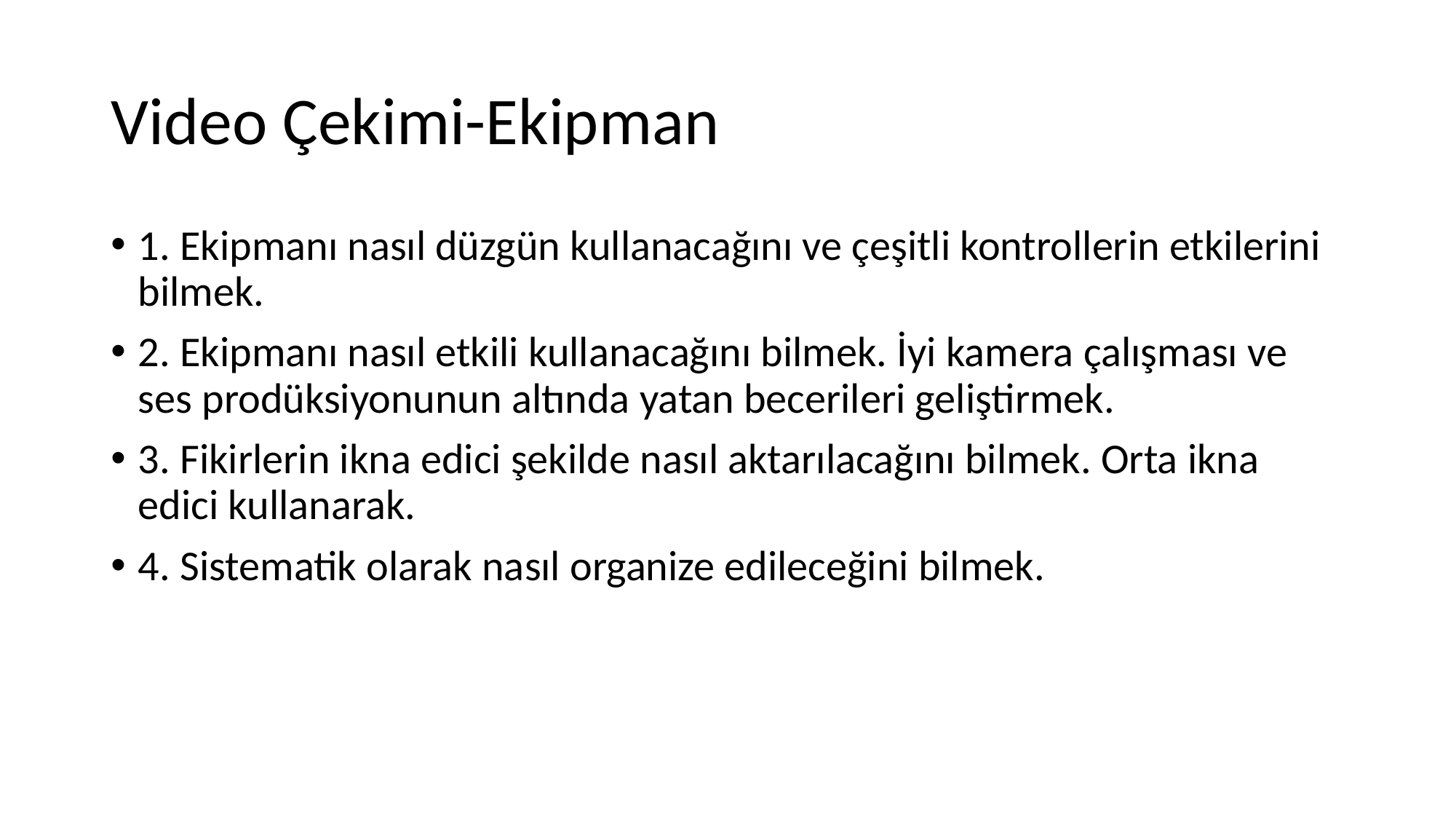

# Video Çekimi-Ekipman
1. Ekipmanı nasıl düzgün kullanacağını ve çeşitli kontrollerin etkilerini bilmek.
2. Ekipmanı nasıl etkili kullanacağını bilmek. İyi kamera çalışması ve ses prodüksiyonunun altında yatan becerileri geliştirmek.
3. Fikirlerin ikna edici şekilde nasıl aktarılacağını bilmek. Orta ikna edici kullanarak.
4. Sistematik olarak nasıl organize edileceğini bilmek.